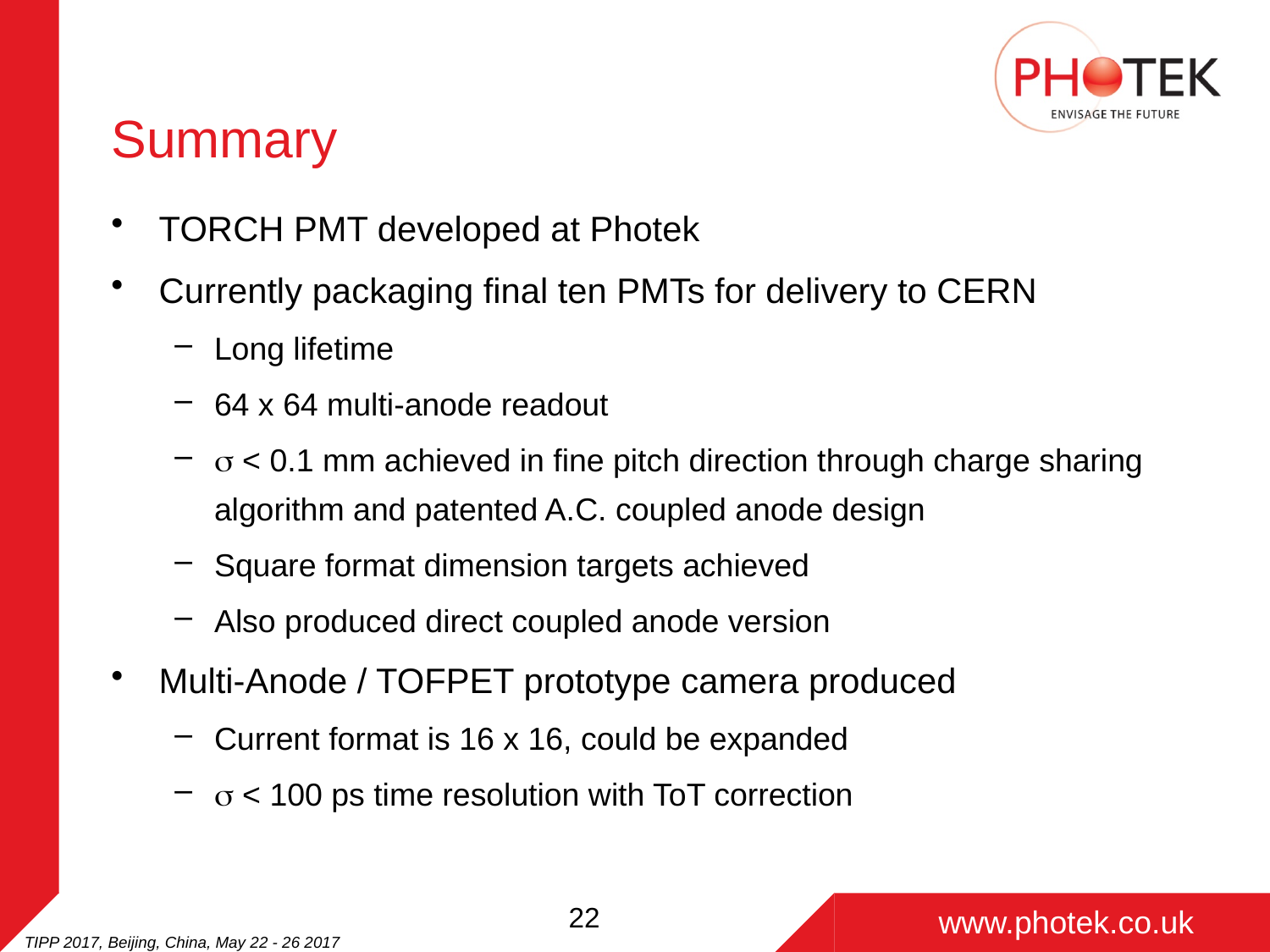

# Summary
TORCH PMT developed at Photek
Currently packaging final ten PMTs for delivery to CERN
Long lifetime
64 x 64 multi-anode readout
σ < 0.1 mm achieved in fine pitch direction through charge sharing algorithm and patented A.C. coupled anode design
Square format dimension targets achieved
Also produced direct coupled anode version
Multi-Anode / TOFPET prototype camera produced
Current format is 16 x 16, could be expanded
σ < 100 ps time resolution with ToT correction

TIPP 2017, Beijing, China, May 22 - 26 2017